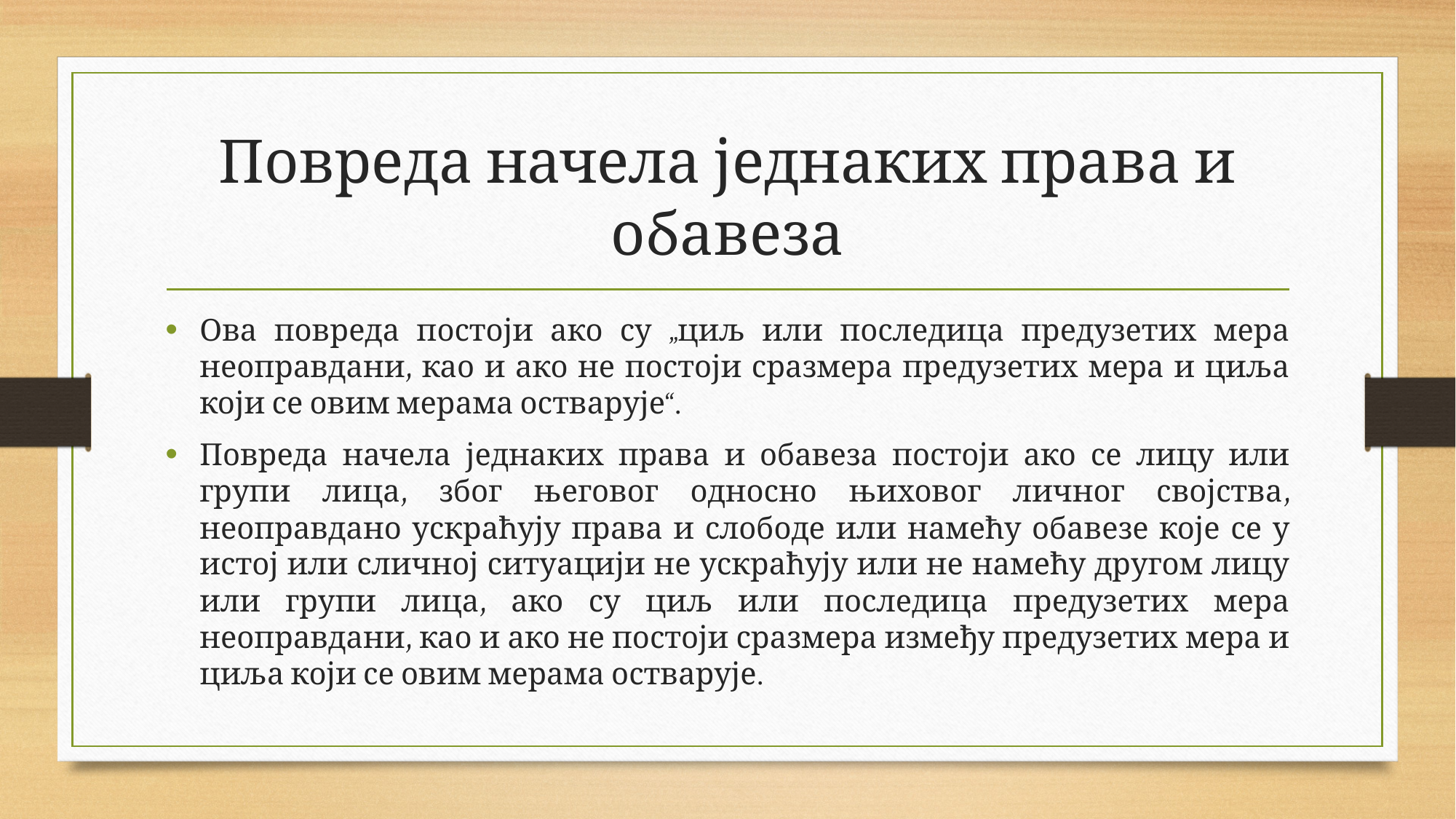

# Повреда начела једнаких права и обавеза
Ова повреда постоји ако су „циљ или последица предузетих мера неоправдани, као и ако не постоји сразмера предузетих мера и циља који се овим мерама остварује“.
Повреда начела једнаких права и обавеза постоји ако се лицу или групи лица, због његовог односно њиховог личног својства, неоправдано ускраћују права и слободе или намећу обавезе које се у истој или сличној ситуацији не ускраћују или не намећу другом лицу или групи лица, ако су циљ или последица предузетих мера неоправдани, као и ако не постоји сразмера између предузетих мера и циља који се овим мерама остварује.